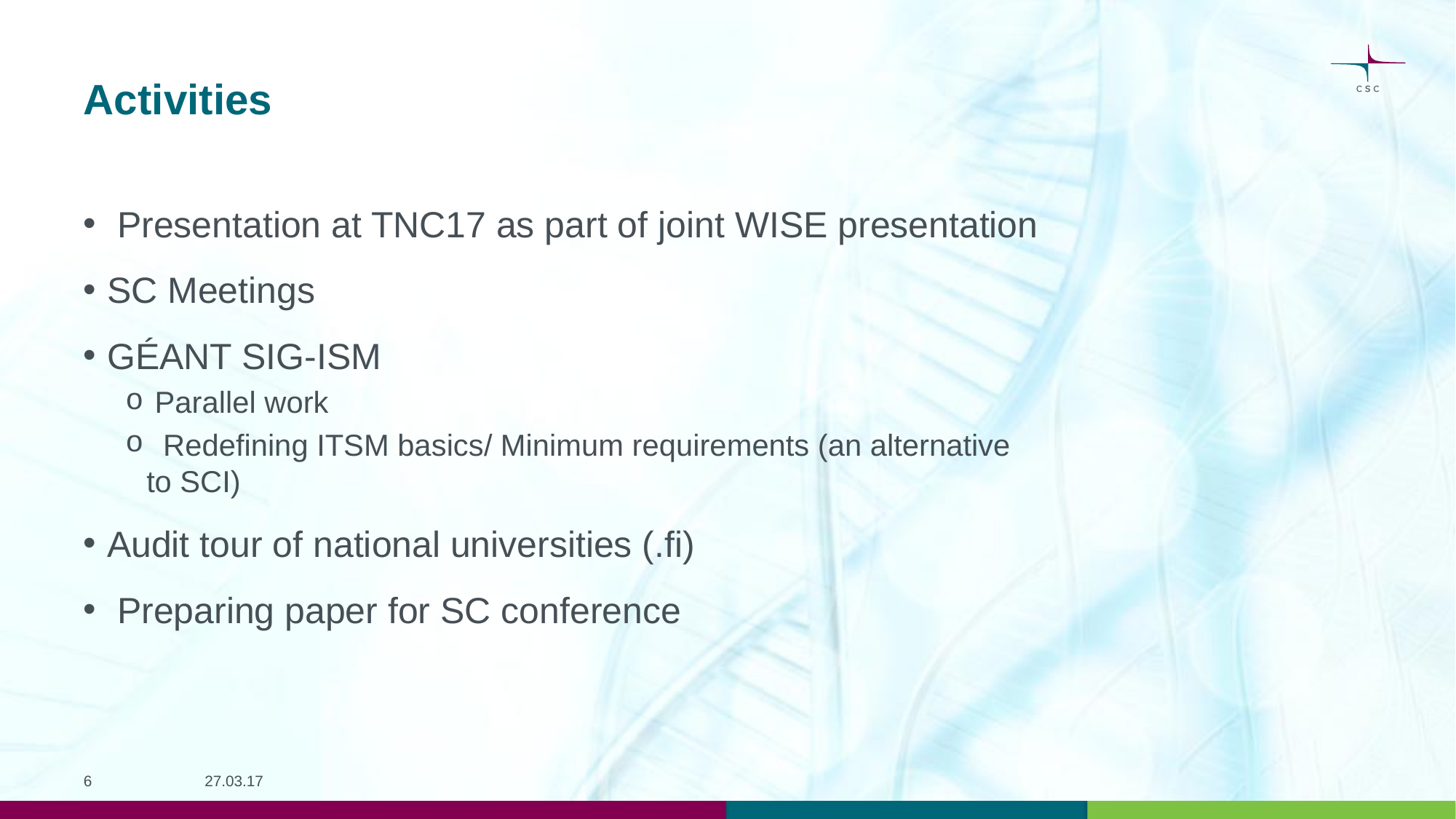

# Activities
 Presentation at TNC17 as part of joint WISE presentation
SC Meetings
GÉANT SIG-ISM
 Parallel work
  Redefining ITSM basics/ Minimum requirements (an alternative to SCI)
Audit tour of national universities (.fi)
 Preparing paper for SC conference

6
27.03.17